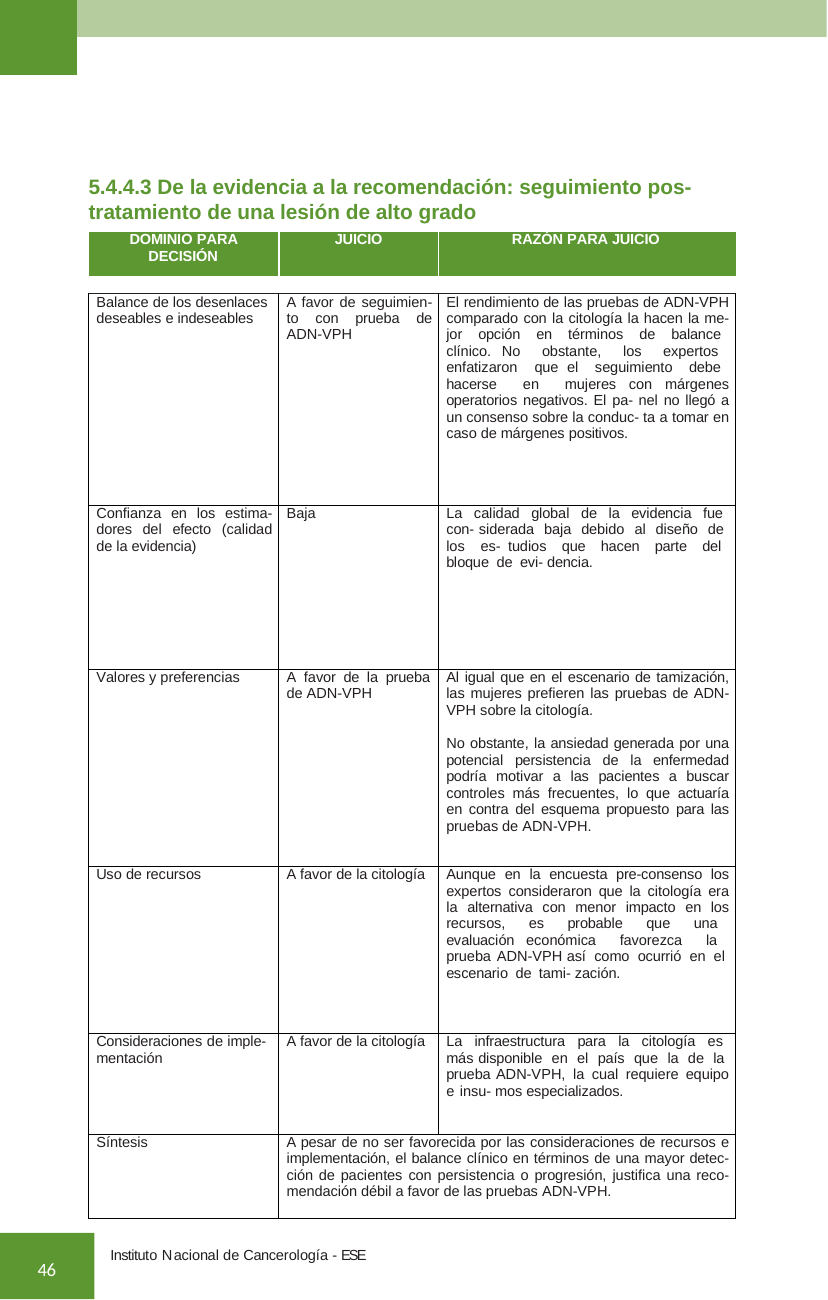

5.4.4.3 De la evidencia a la recomendación: seguimiento pos- tratamiento de una lesión de alto grado
| DOMINIO PARA DECISIÓN | JUICIO | RAZÓN PARA JUICIO |
| --- | --- | --- |
|  |  |  |
| Balance de los desenlaces deseables e indeseables | A favor de seguimien- to con prueba de ADN-VPH | El rendimiento de las pruebas de ADN-VPH comparado con la citología la hacen la me- jor opción en términos de balance clínico. No obstante, los expertos enfatizaron que el seguimiento debe hacerse en mujeres con márgenes operatorios negativos. El pa- nel no llegó a un consenso sobre la conduc- ta a tomar en caso de márgenes positivos. |
| Confianza en los estima- dores del efecto (calidad de la evidencia) | Baja | La calidad global de la evidencia fue con- siderada baja debido al diseño de los es- tudios que hacen parte del bloque de evi- dencia. |
| Valores y preferencias | A favor de la prueba de ADN-VPH | Al igual que en el escenario de tamización, las mujeres prefieren las pruebas de ADN- VPH sobre la citología. No obstante, la ansiedad generada por una potencial persistencia de la enfermedad podría motivar a las pacientes a buscar controles más frecuentes, lo que actuaría en contra del esquema propuesto para las pruebas de ADN-VPH. |
| Uso de recursos | A favor de la citología | Aunque en la encuesta pre-consenso los expertos consideraron que la citología era la alternativa con menor impacto en los recursos, es probable que una evaluación económica favorezca la prueba ADN-VPH así como ocurrió en el escenario de tami- zación. |
| Consideraciones de imple- mentación | A favor de la citología | La infraestructura para la citología es más disponible en el país que la de la prueba ADN-VPH, la cual requiere equipo e insu- mos especializados. |
| Síntesis | A pesar de no ser favorecida por las consideraciones de recursos e implementación, el balance clínico en términos de una mayor detec- ción de pacientes con persistencia o progresión, justifica una reco- mendación débil a favor de las pruebas ADN-VPH. |  |

Instituto Nacional de Cancerología - ESE
46